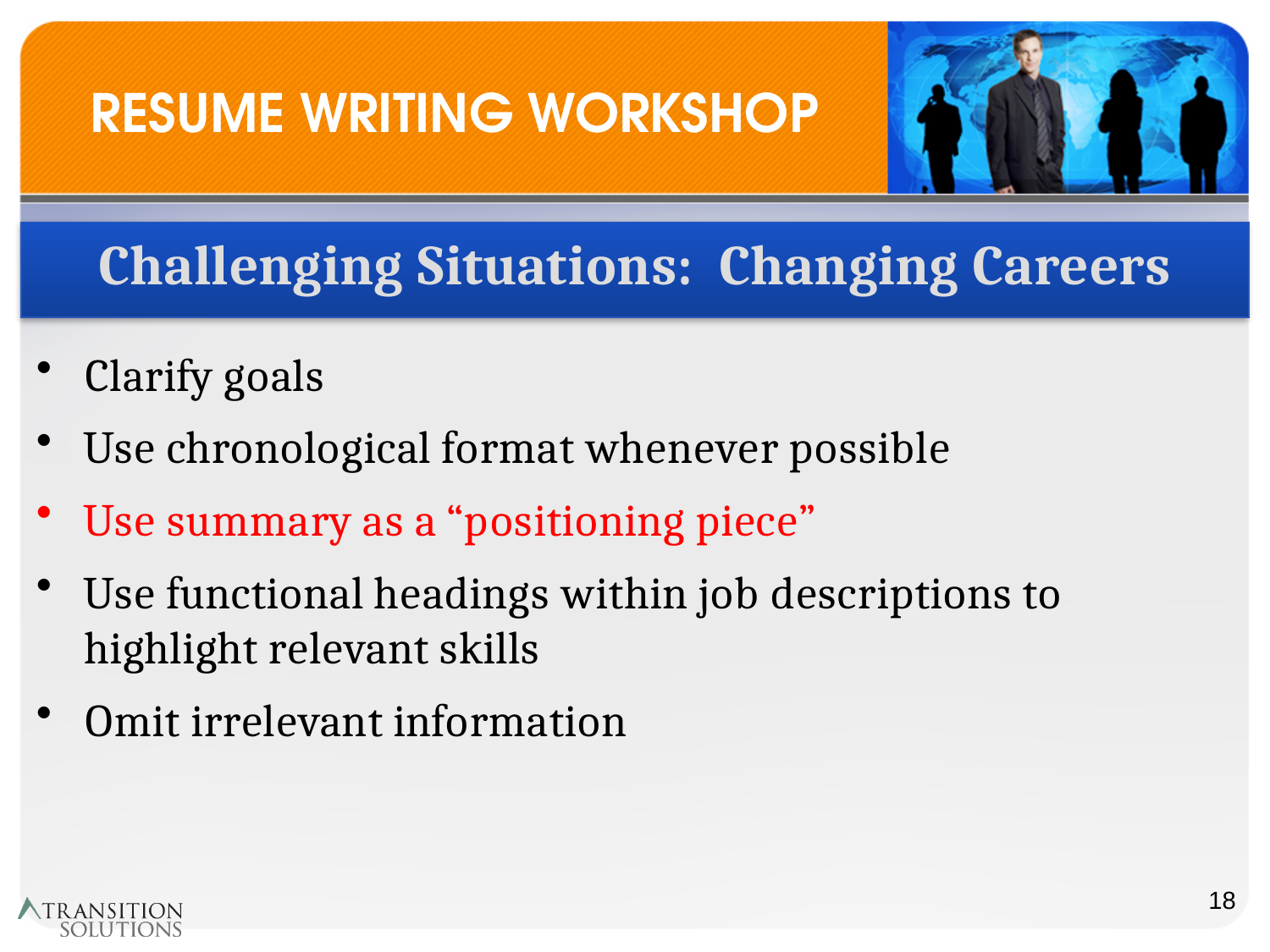

# RESUME WRITING WORKSHOP
Challenging Situations:  Changing Careers
Clarify goals
Use chronological format whenever possible
Use summary as a “positioning piece”
Use functional headings within job descriptions to highlight relevant skills
Omit irrelevant information
18